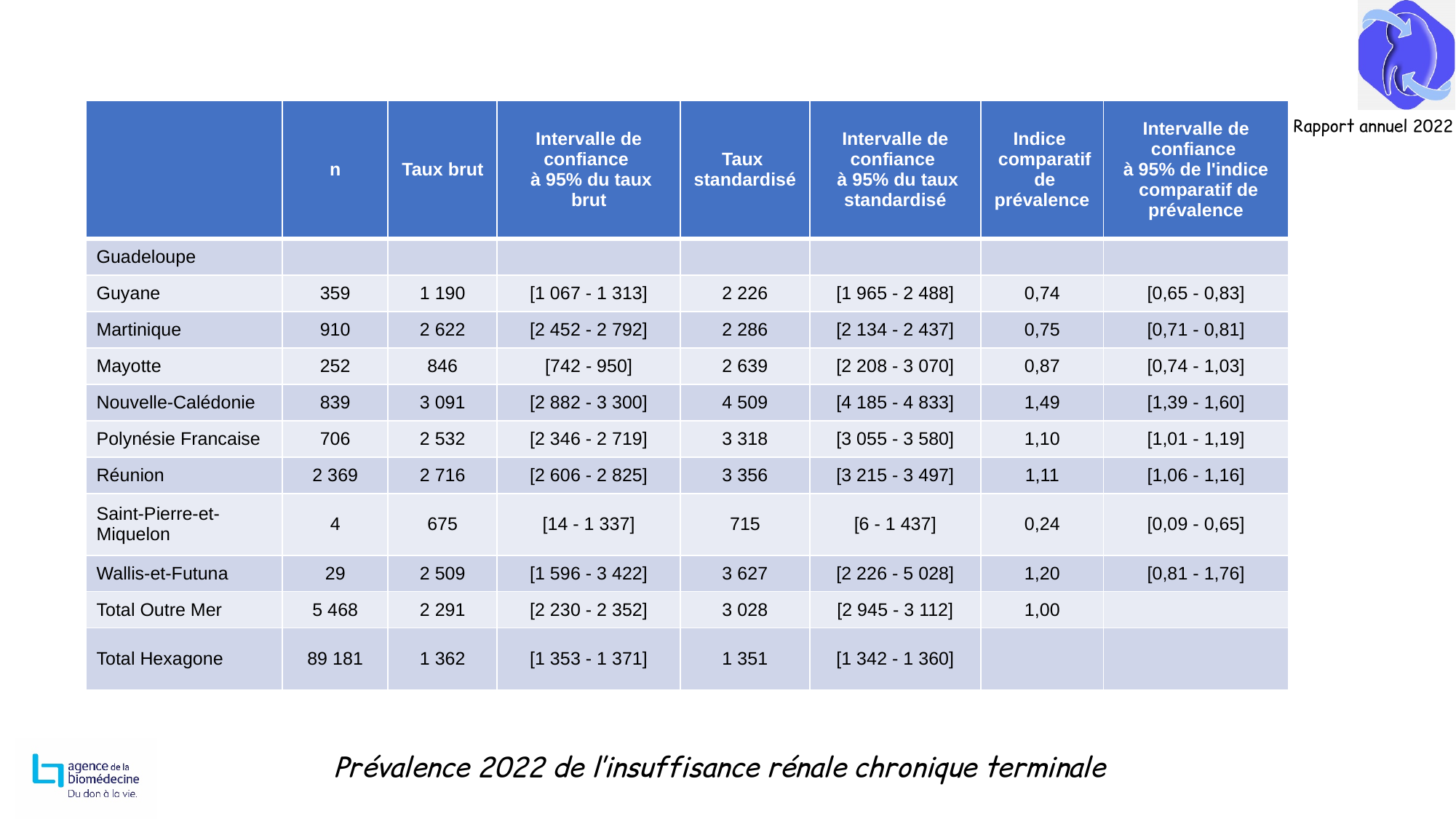

|  | n | Taux brut | Intervalle de confiance à 95% du taux brut | Taux standardisé | Intervalle de confiance à 95% du taux standardisé | Indice comparatif de prévalence | Intervalle de confiance à 95% de l'indice comparatif de prévalence |
| --- | --- | --- | --- | --- | --- | --- | --- |
| Guadeloupe |  |  |  |  |  |  |  |
| Guyane | 359 | 1 190 | [1 067 - 1 313] | 2 226 | [1 965 - 2 488] | 0,74 | [0,65 - 0,83] |
| Martinique | 910 | 2 622 | [2 452 - 2 792] | 2 286 | [2 134 - 2 437] | 0,75 | [0,71 - 0,81] |
| Mayotte | 252 | 846 | [742 - 950] | 2 639 | [2 208 - 3 070] | 0,87 | [0,74 - 1,03] |
| Nouvelle-Calédonie | 839 | 3 091 | [2 882 - 3 300] | 4 509 | [4 185 - 4 833] | 1,49 | [1,39 - 1,60] |
| Polynésie Francaise | 706 | 2 532 | [2 346 - 2 719] | 3 318 | [3 055 - 3 580] | 1,10 | [1,01 - 1,19] |
| Réunion | 2 369 | 2 716 | [2 606 - 2 825] | 3 356 | [3 215 - 3 497] | 1,11 | [1,06 - 1,16] |
| Saint-Pierre-et-Miquelon | 4 | 675 | [14 - 1 337] | 715 | [6 - 1 437] | 0,24 | [0,09 - 0,65] |
| Wallis-et-Futuna | 29 | 2 509 | [1 596 - 3 422] | 3 627 | [2 226 - 5 028] | 1,20 | [0,81 - 1,76] |
| Total Outre Mer | 5 468 | 2 291 | [2 230 - 2 352] | 3 028 | [2 945 - 3 112] | 1,00 |  |
| Total Hexagone | 89 181 | 1 362 | [1 353 - 1 371] | 1 351 | [1 342 - 1 360] |  |  |
Prévalence 2022 de l’insuffisance rénale chronique terminale